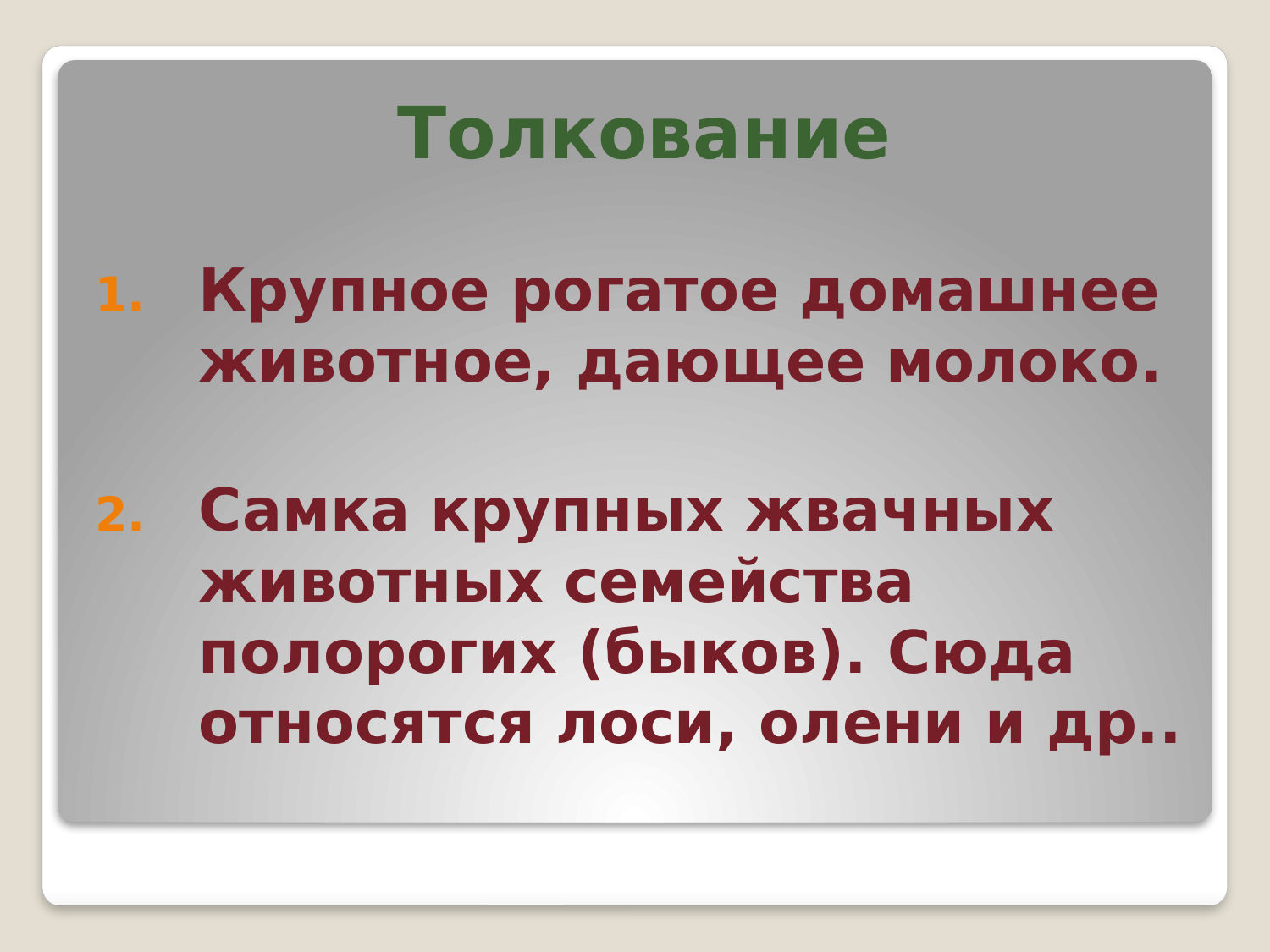

Толкование

Крупное рогатое домашнее животное, дающее молоко.

Самка крупных жвачных животных семейства полорогих (быков). Сюда относятся лоси, олени и др..
#